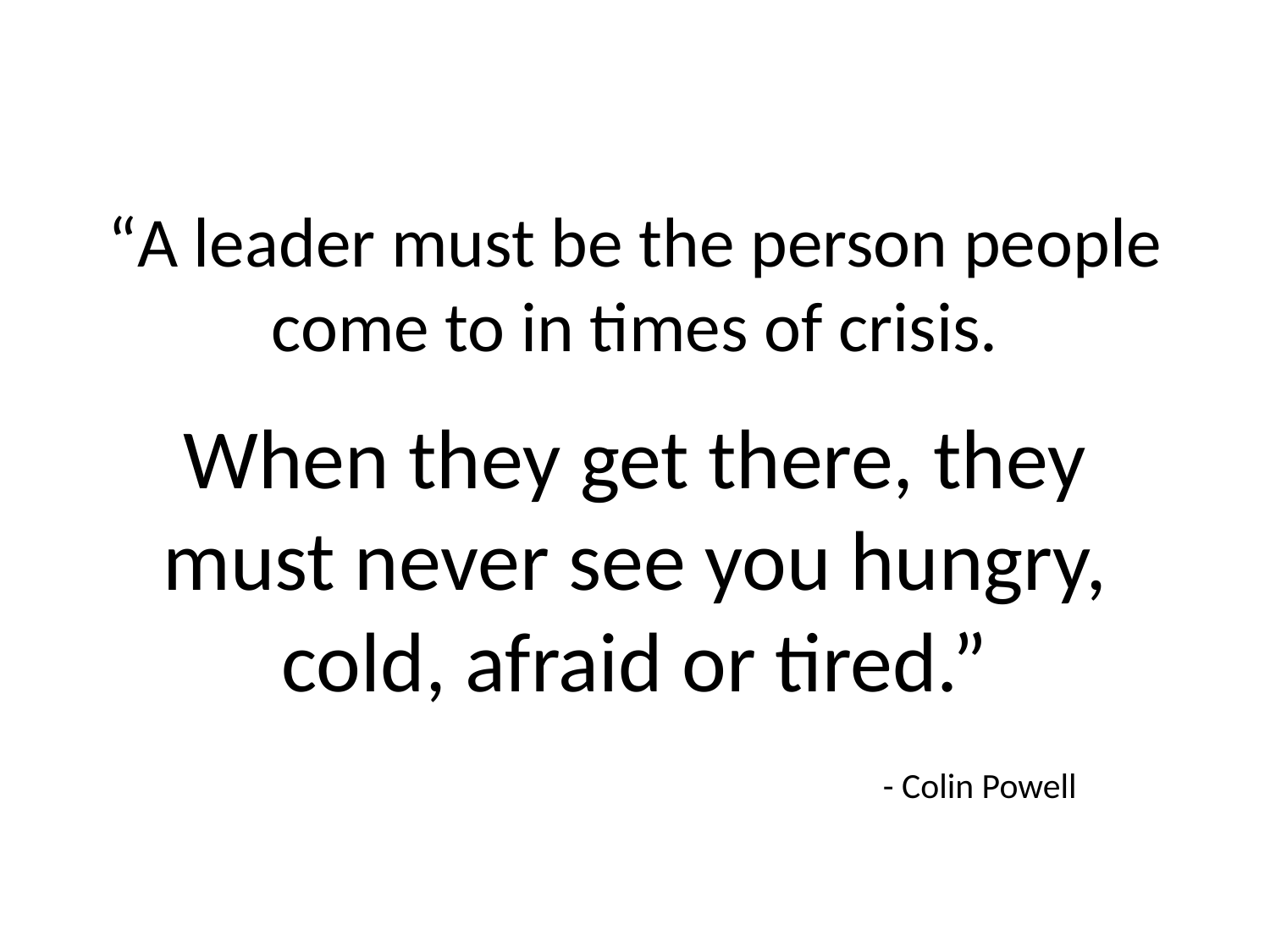

“A leader must be the person people come to in times of crisis.

When they get there, they must never see you hungry, cold, afraid or tired.”
- Colin Powell